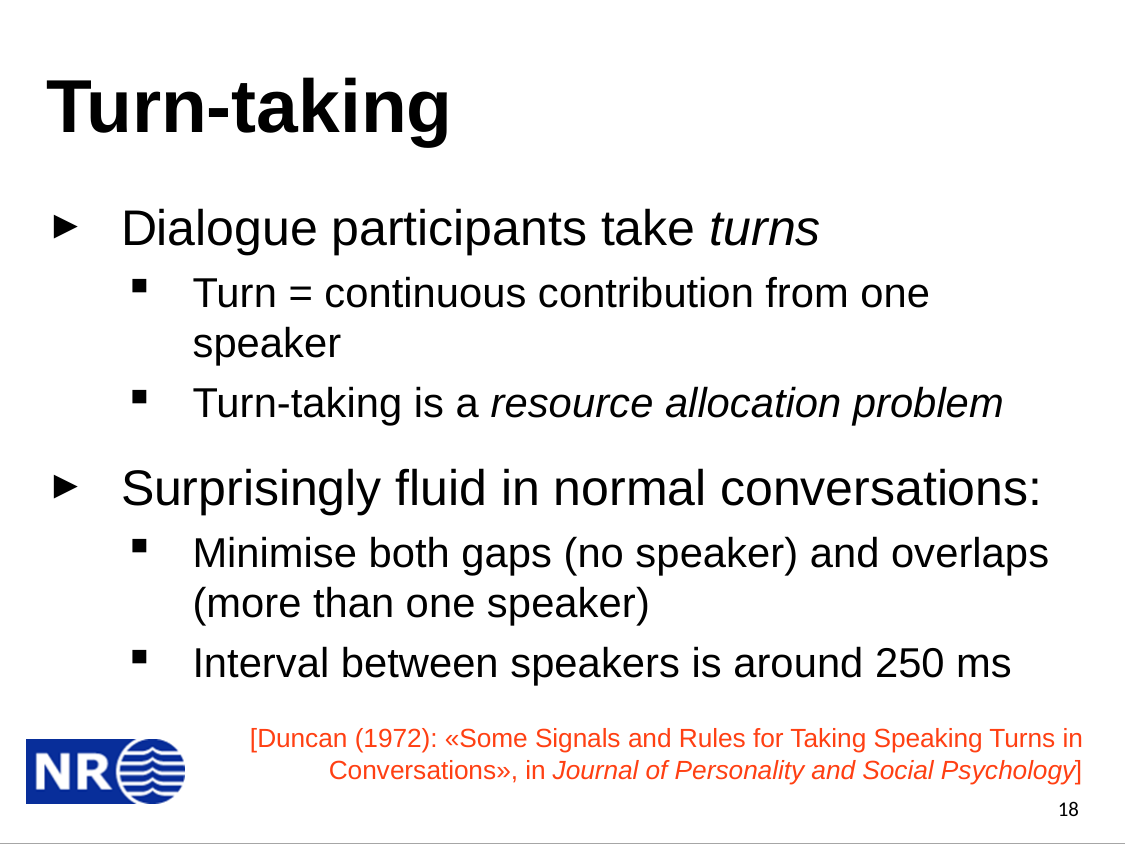

# Turn-taking
Dialogue participants take turns
Turn = continuous contribution from one speaker
Turn-taking is a resource allocation problem
Surprisingly fluid in normal conversations:
Minimise both gaps (no speaker) and overlaps (more than one speaker)
Interval between speakers is around 250 ms
[Duncan (1972): «Some Signals and Rules for Taking Speaking Turns in Conversations», in Journal of Personality and Social Psychology]
18